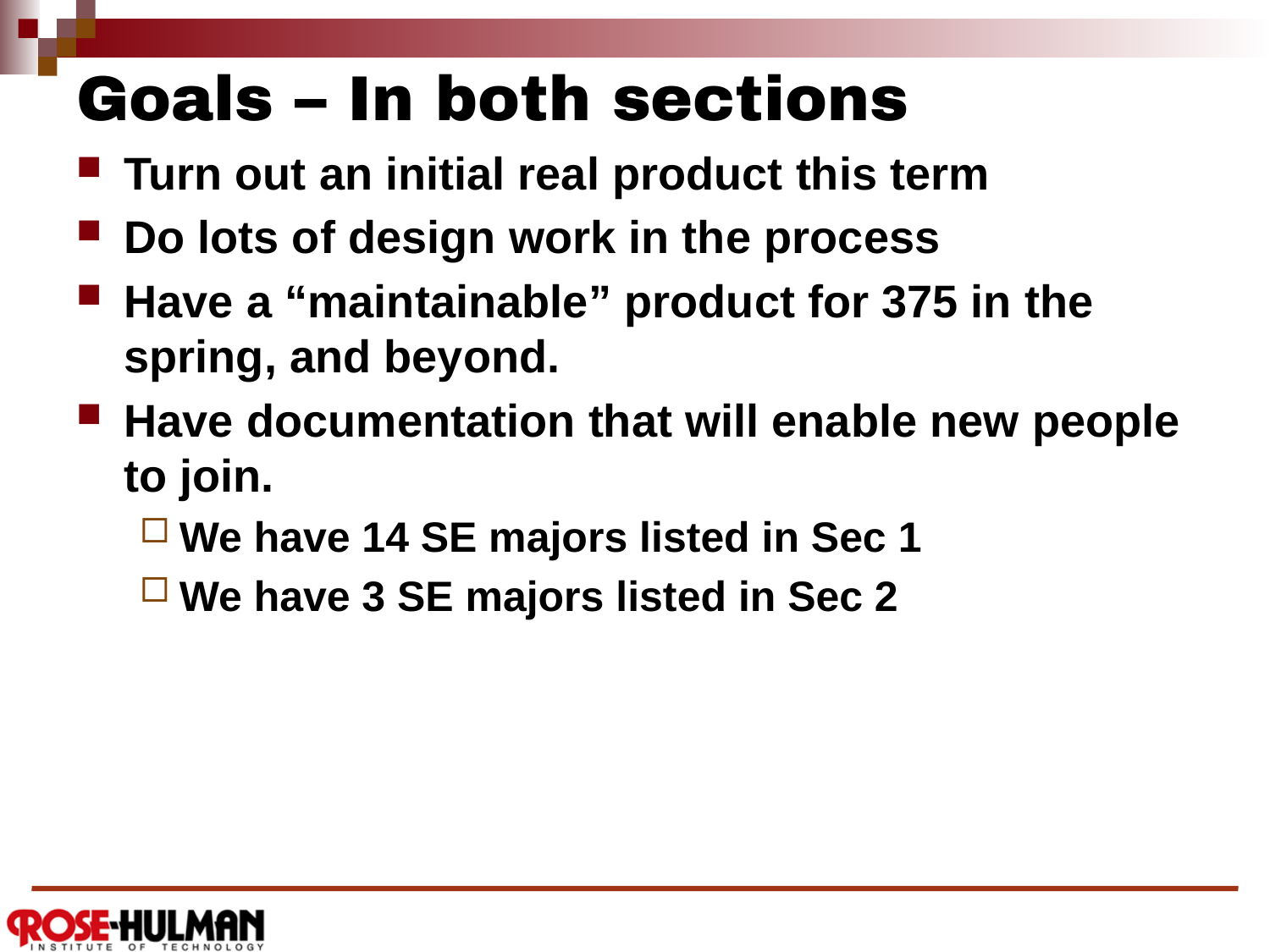

# Goals – In both sections
Turn out an initial real product this term
Do lots of design work in the process
Have a “maintainable” product for 375 in the spring, and beyond.
Have documentation that will enable new people to join.
We have 14 SE majors listed in Sec 1
We have 3 SE majors listed in Sec 2